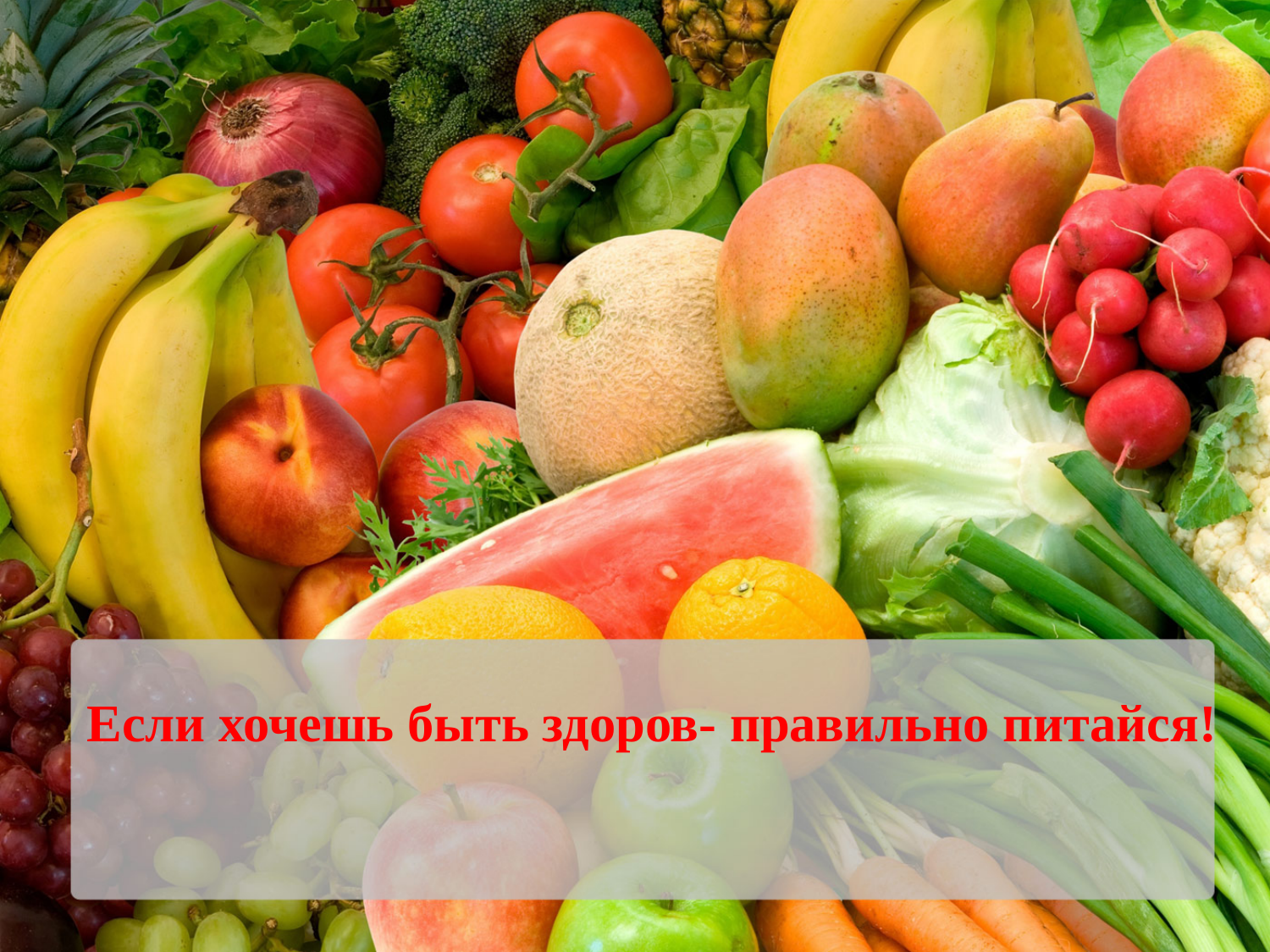

# Если хочешь быть здоров- правильно питайся!